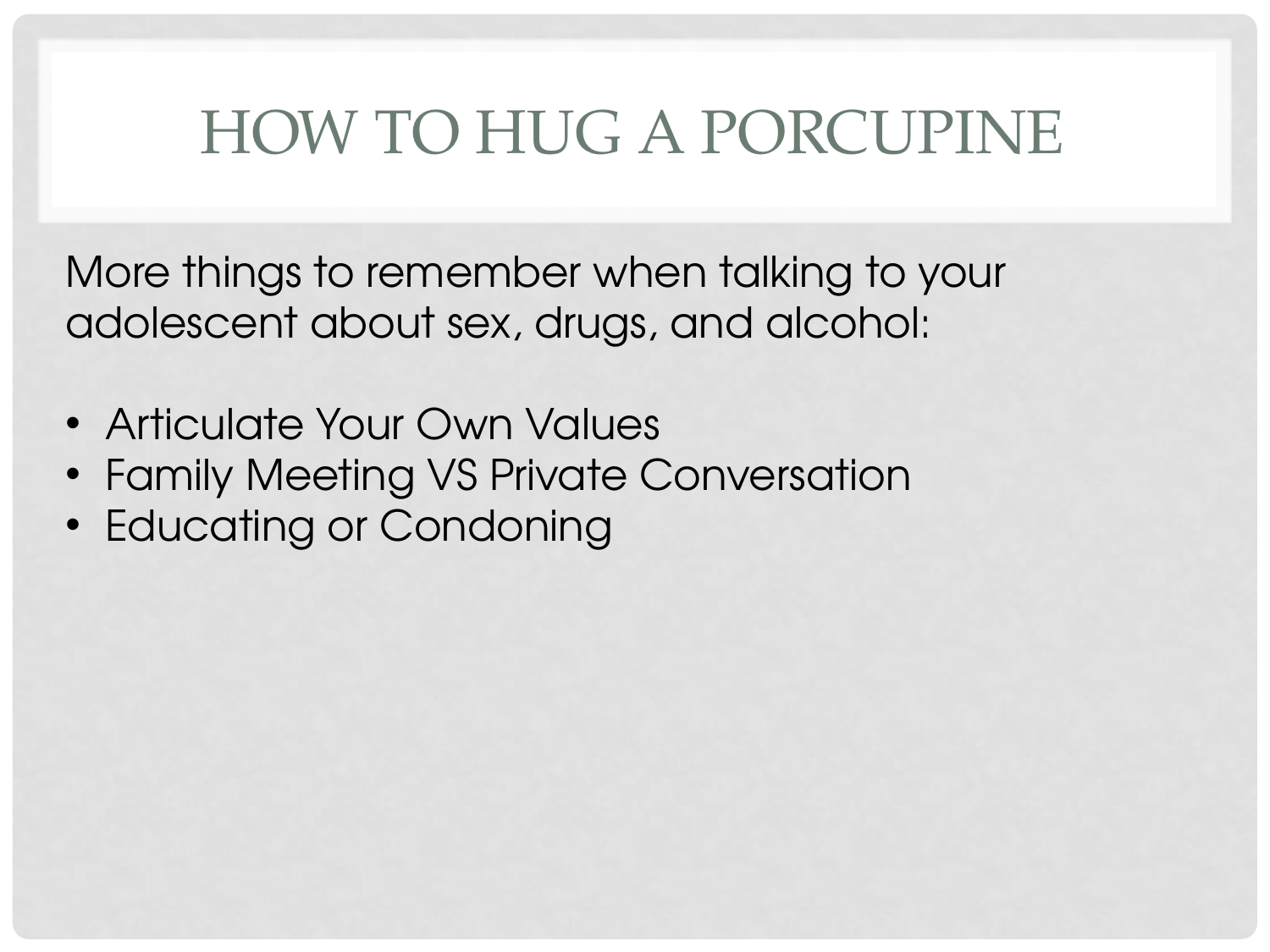

# How to Hug a Porcupine
More things to remember when talking to your adolescent about sex, drugs, and alcohol:

Articulate Your Own Values
Family Meeting VS Private Conversation
Educating or Condoning